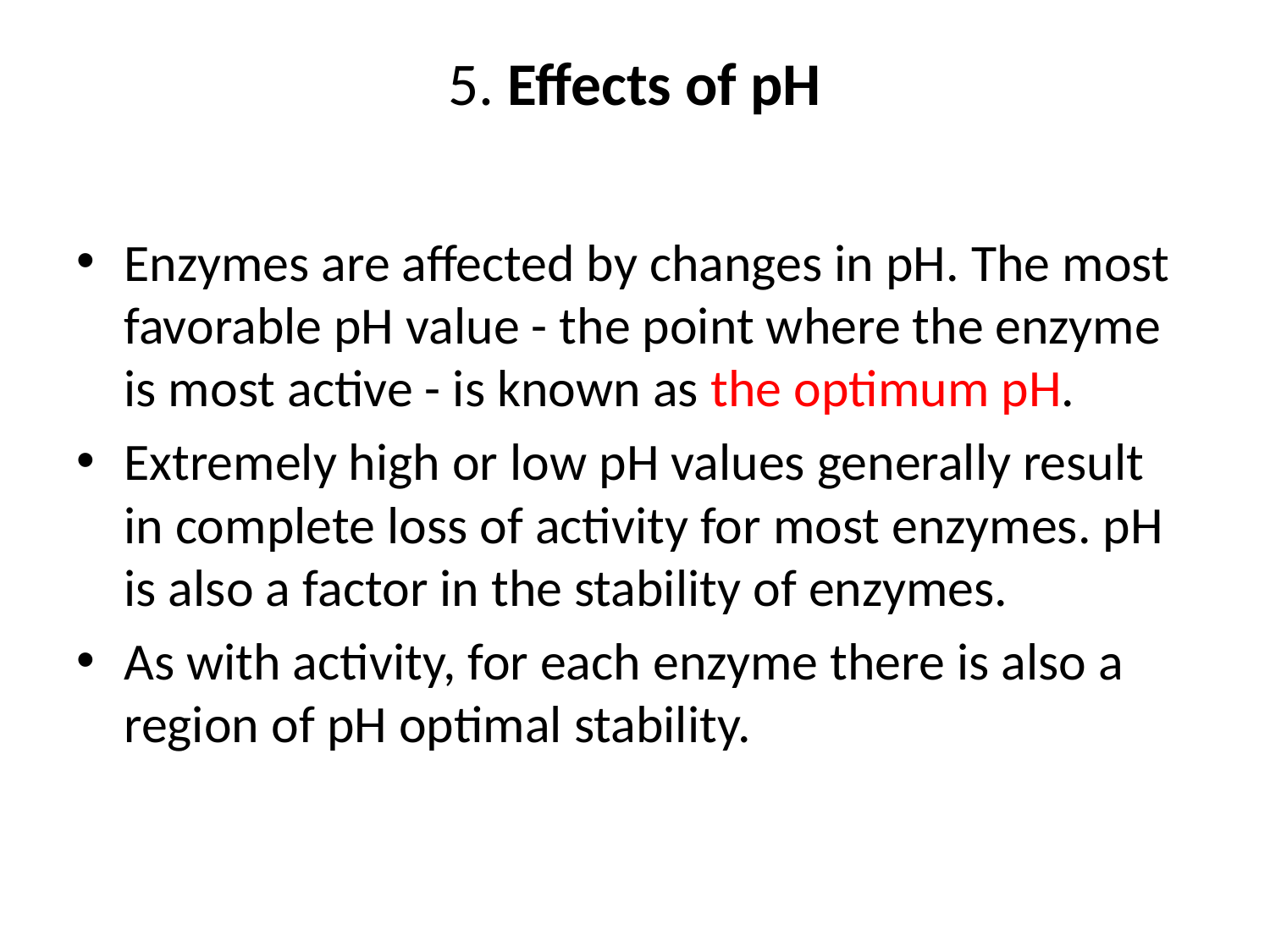

# 5. Effects of pH
Enzymes are affected by changes in pH. The most favorable pH value - the point where the enzyme is most active - is known as the optimum pH.
Extremely high or low pH values generally result in complete loss of activity for most enzymes. pH is also a factor in the stability of enzymes.
As with activity, for each enzyme there is also a region of pH optimal stability.